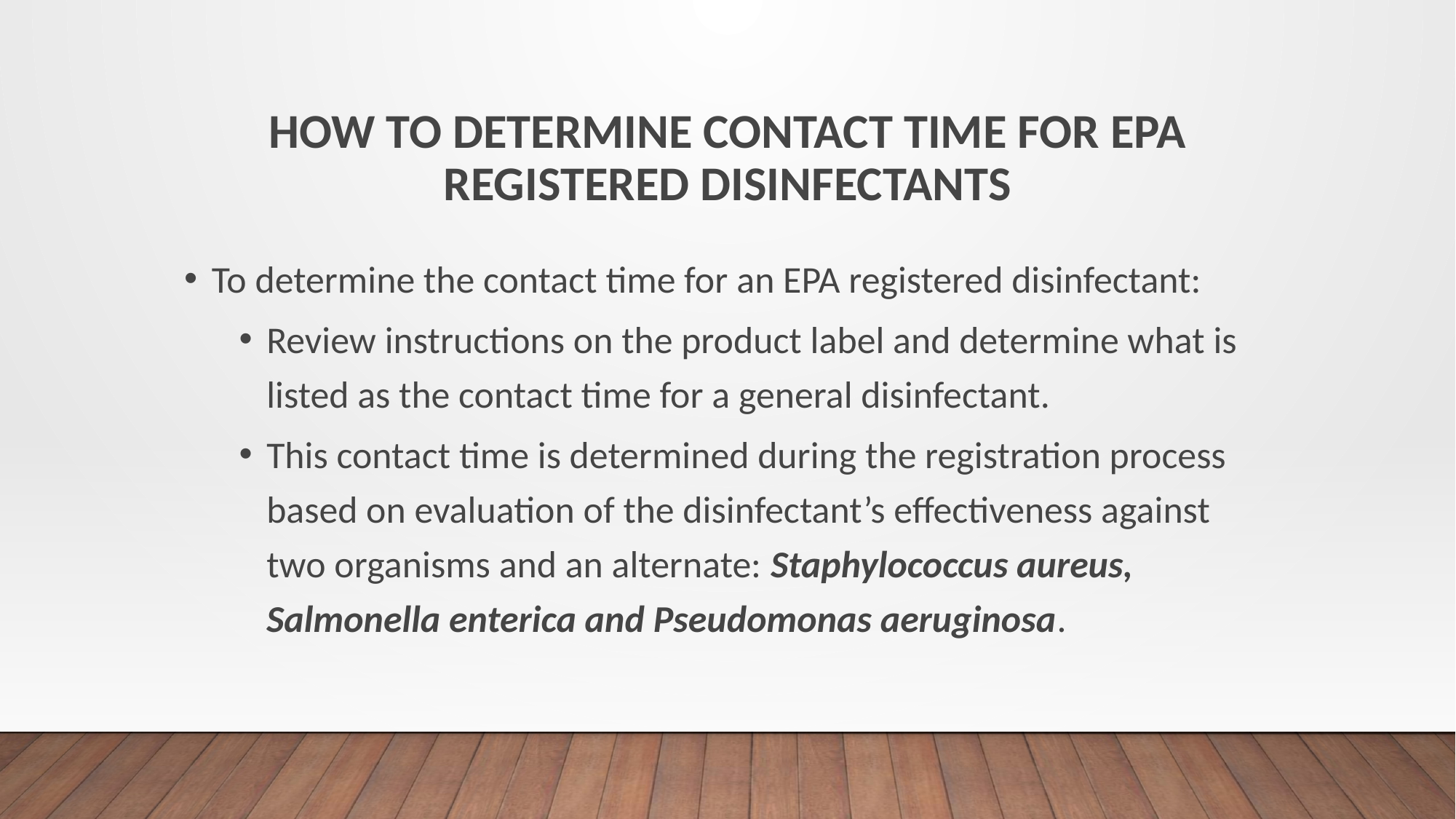

# How to Determine Contact Time for EPA Registered Disinfectants
To determine the contact time for an EPA registered disinfectant:
Review instructions on the product label and determine what is listed as the contact time for a general disinfectant.
This contact time is determined during the registration process based on evaluation of the disinfectant’s effectiveness against two organisms and an alternate: Staphylococcus aureus, Salmonella enterica and Pseudomonas aeruginosa.